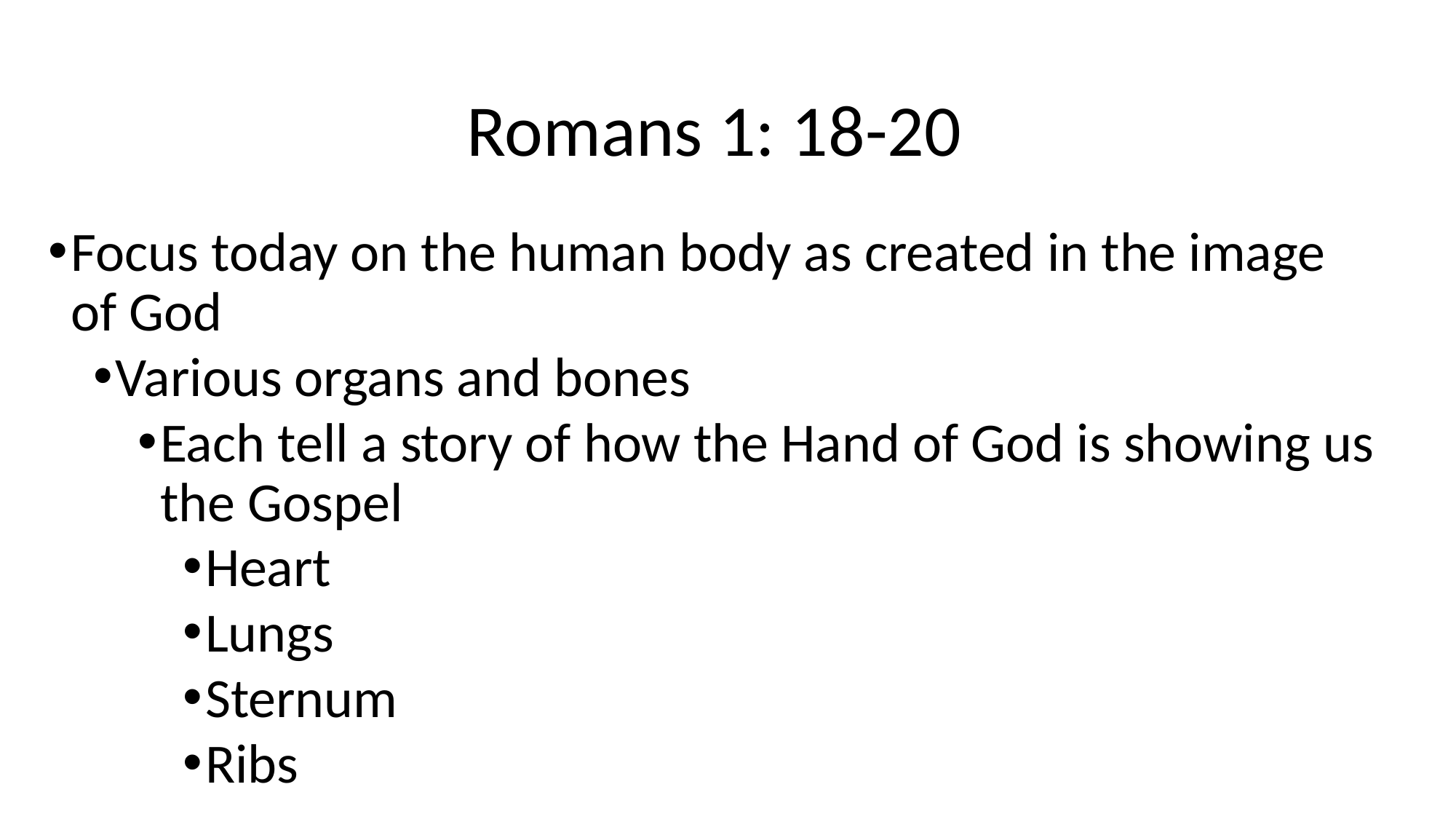

# Romans 1: 18-20
Focus today on the human body as created in the image of God
Various organs and bones
Each tell a story of how the Hand of God is showing us the Gospel
Heart
Lungs
Sternum
Ribs